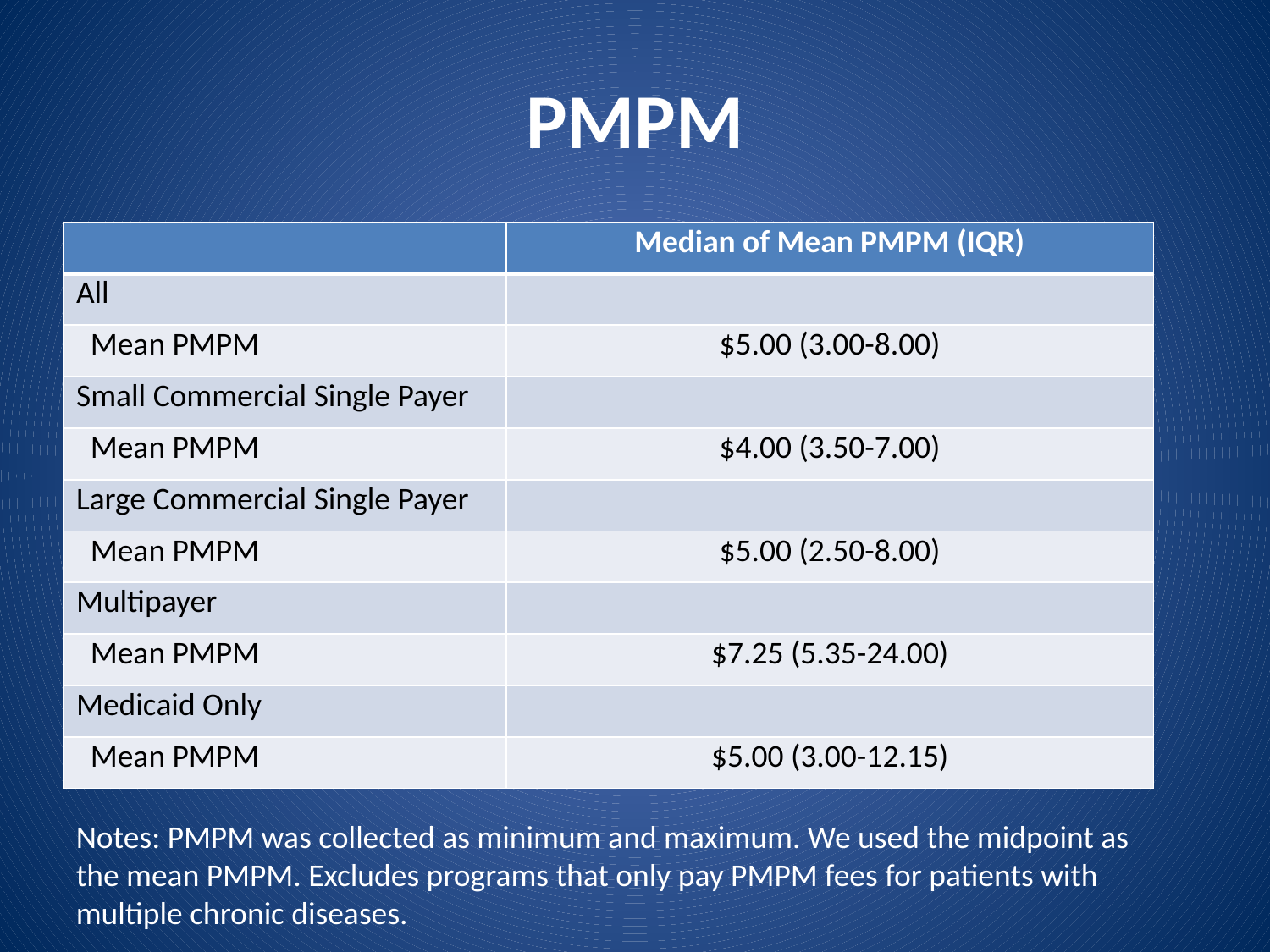

# PMPM
|  | Median of Mean PMPM (IQR) |
| --- | --- |
| All |  |
| Mean PMPM | $5.00 (3.00-8.00) |
| Small Commercial Single Payer |  |
| Mean PMPM | $4.00 (3.50-7.00) |
| Large Commercial Single Payer |  |
| Mean PMPM | $5.00 (2.50-8.00) |
| Multipayer |  |
| Mean PMPM | $7.25 (5.35-24.00) |
| Medicaid Only |  |
| Mean PMPM | $5.00 (3.00-12.15) |
Notes: PMPM was collected as minimum and maximum. We used the midpoint as the mean PMPM. Excludes programs that only pay PMPM fees for patients with multiple chronic diseases.